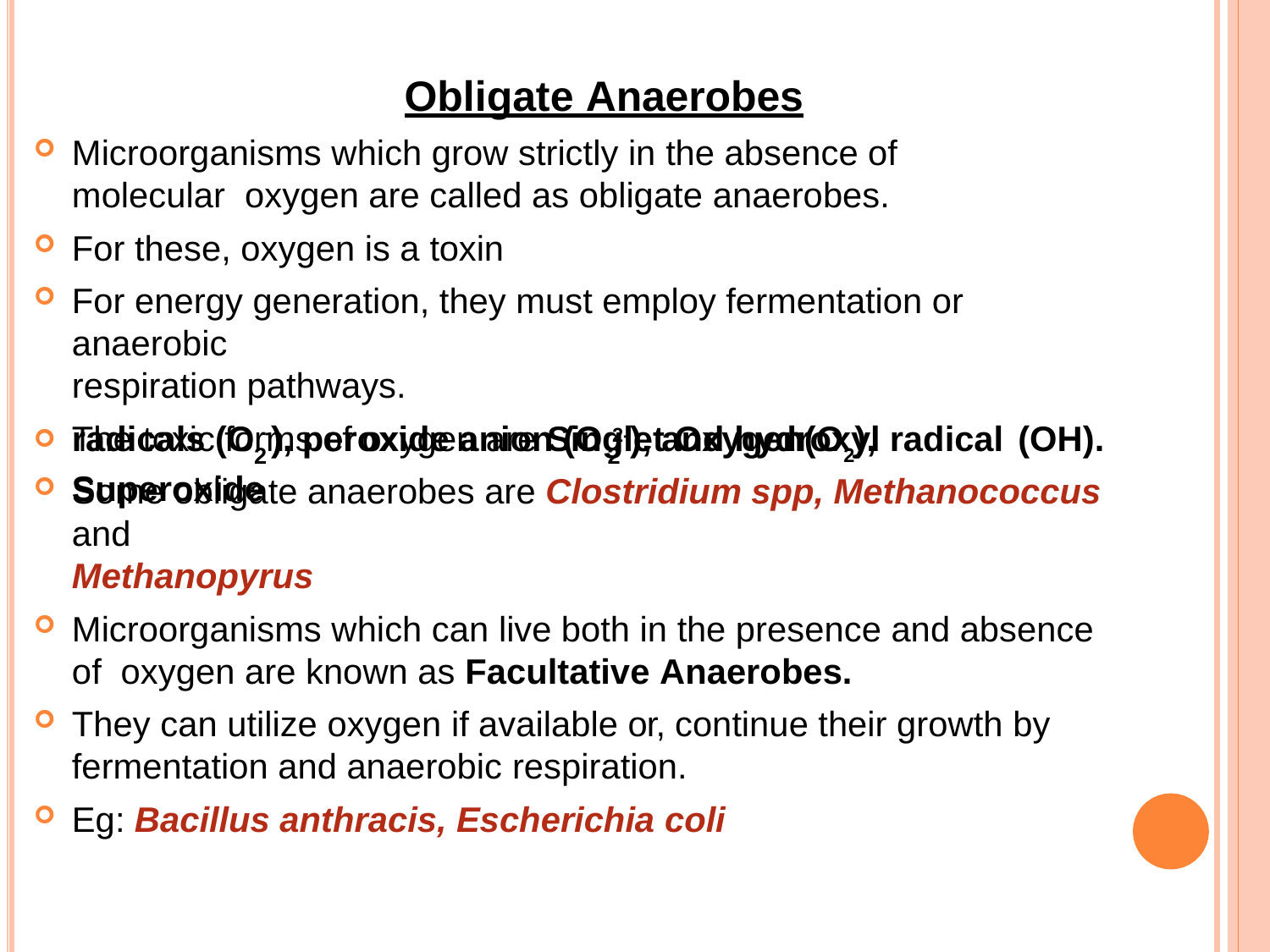

# Obligate Anaerobes
Microorganisms which grow strictly in the absence of molecular  oxygen are called as obligate anaerobes.
For these, oxygen is a toxin
For energy generation, they must employ fermentation or anaerobic
respiration pathways.
The toxic forms of oxygen are Singlet Oxygen(O2), Superoxide
radicals (O -), peroxide anion (O 2-), and hydroxyl radical (OH).
2	2
Some obligate anaerobes are Clostridium spp, Methanococcus and
Methanopyrus
Microorganisms which can live both in the presence and absence of  oxygen are known as Facultative Anaerobes.
They can utilize oxygen if available or, continue their growth by
fermentation and anaerobic respiration.
Eg: Bacillus anthracis, Escherichia coli